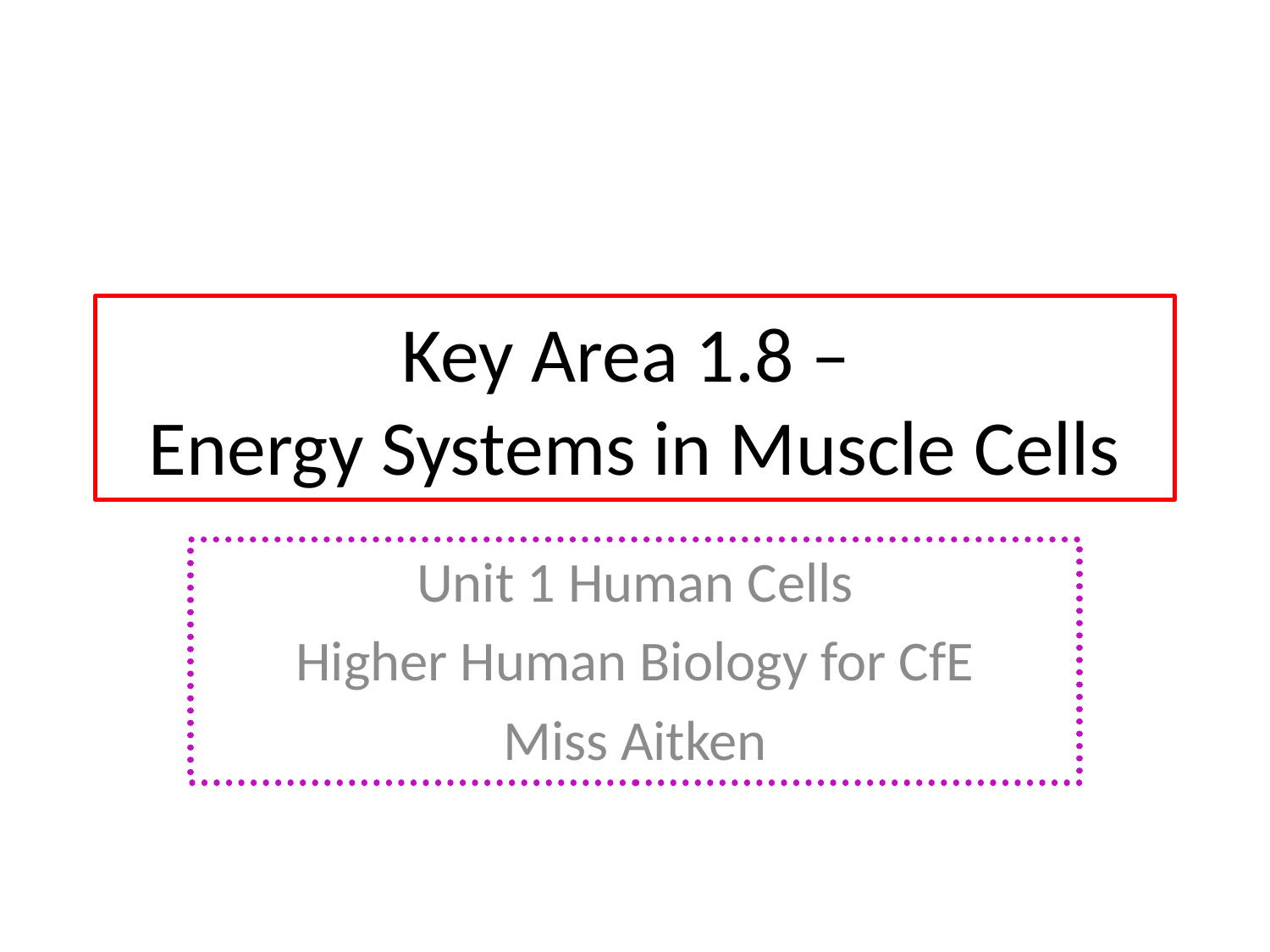

# Key Area 1.8 – Energy Systems in Muscle Cells
Unit 1 Human Cells
Higher Human Biology for CfE
Miss Aitken